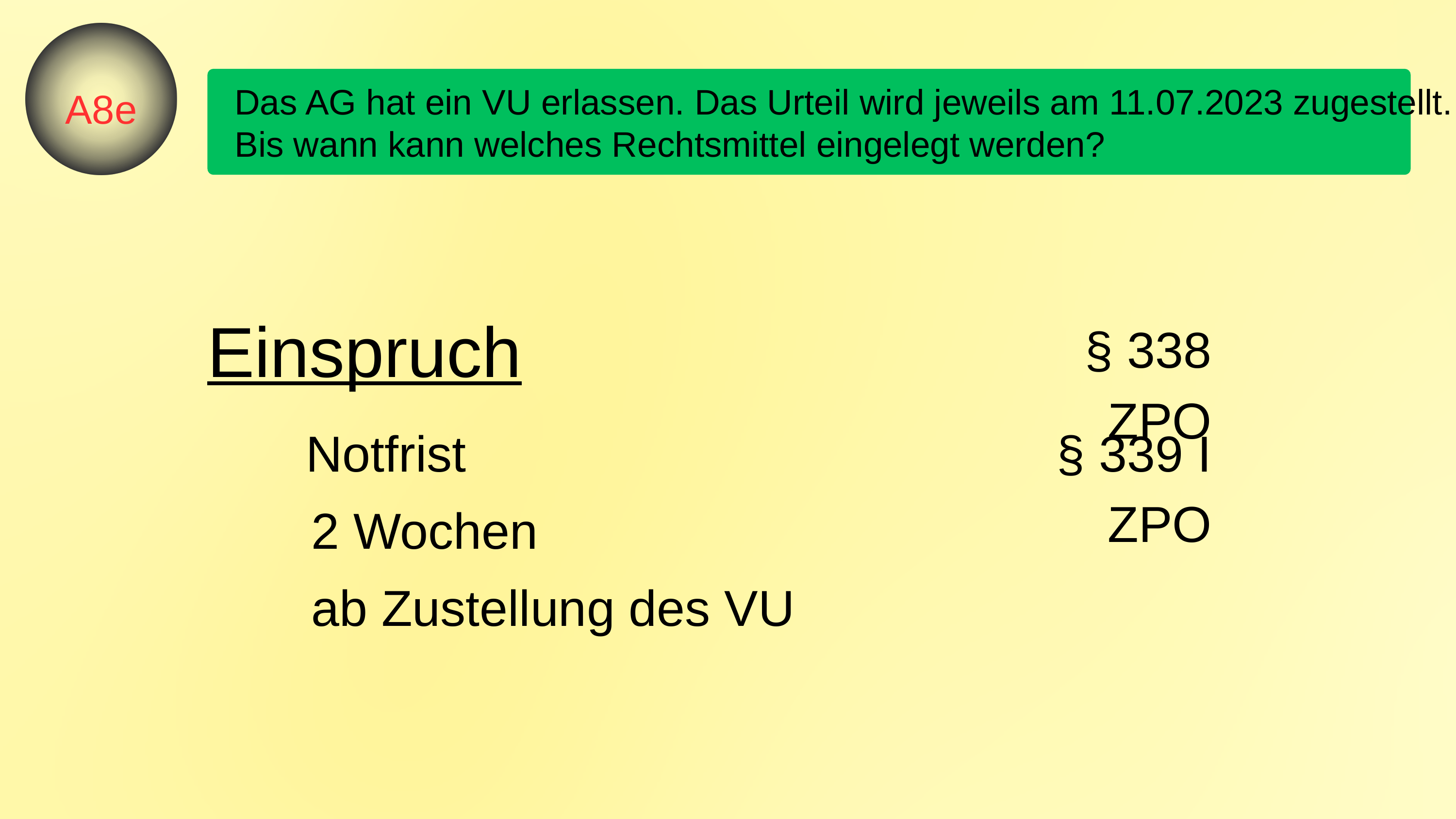

A8e

Das AG hat ein VU erlassen. Das Urteil wird jeweils am 11.07.2023 zugestellt. Bis wann kann welches Rechtsmittel eingelegt werden?
Einspruch
§ 338 ZPO
Notfrist
§ 339 I ZPO
2 Wochen
ab Zustellung des VU